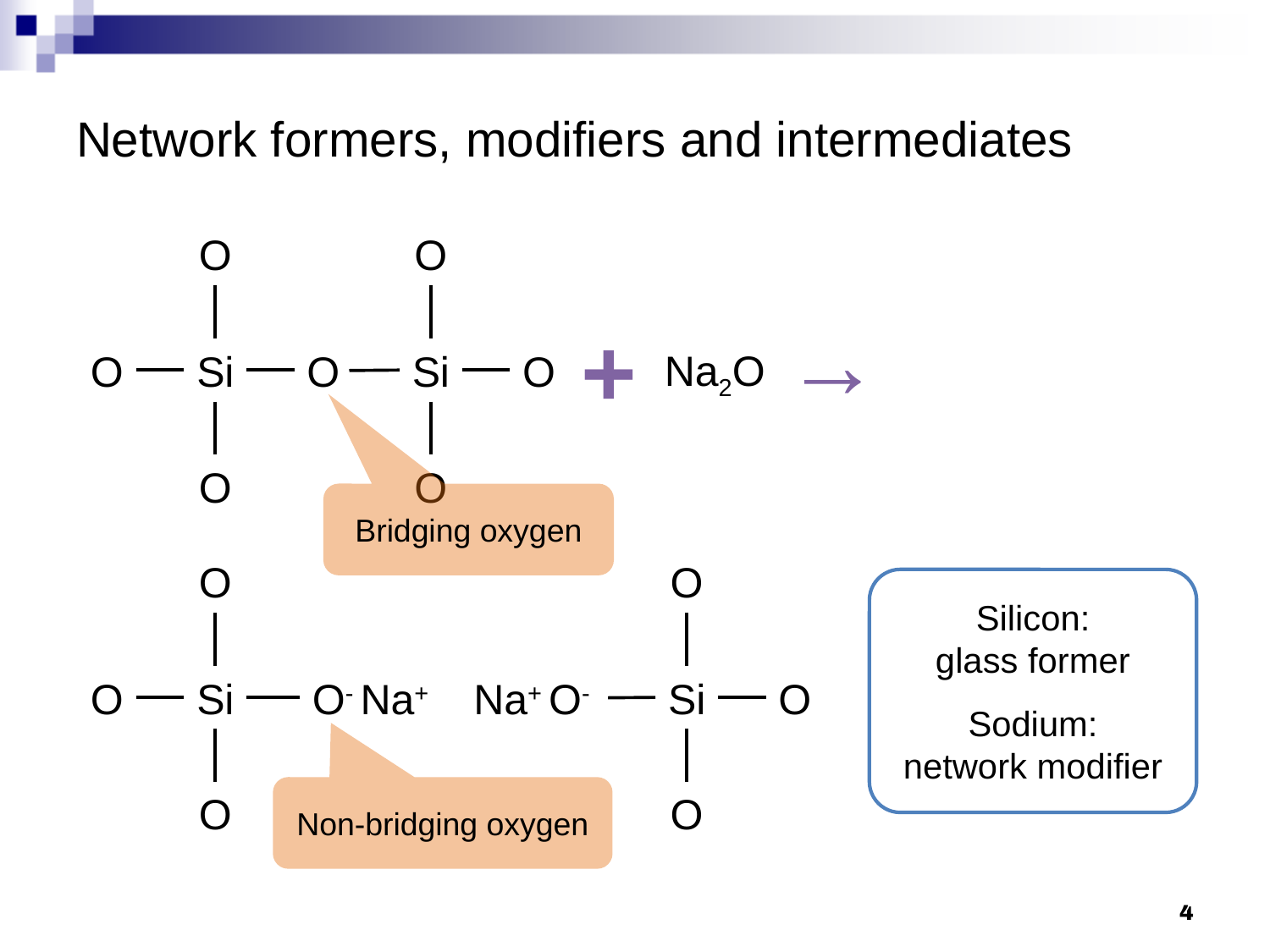

# Network formers, modifiers and intermediates
O
O
→
+
Na2O
O
Si
O
O
Si
O
O
Bridging oxygen
O
O
Silicon:
glass former
Sodium:
network modifier
Na+ O-
O
O
O- Na+
Si
Si
Non-bridging oxygen
O
O
4